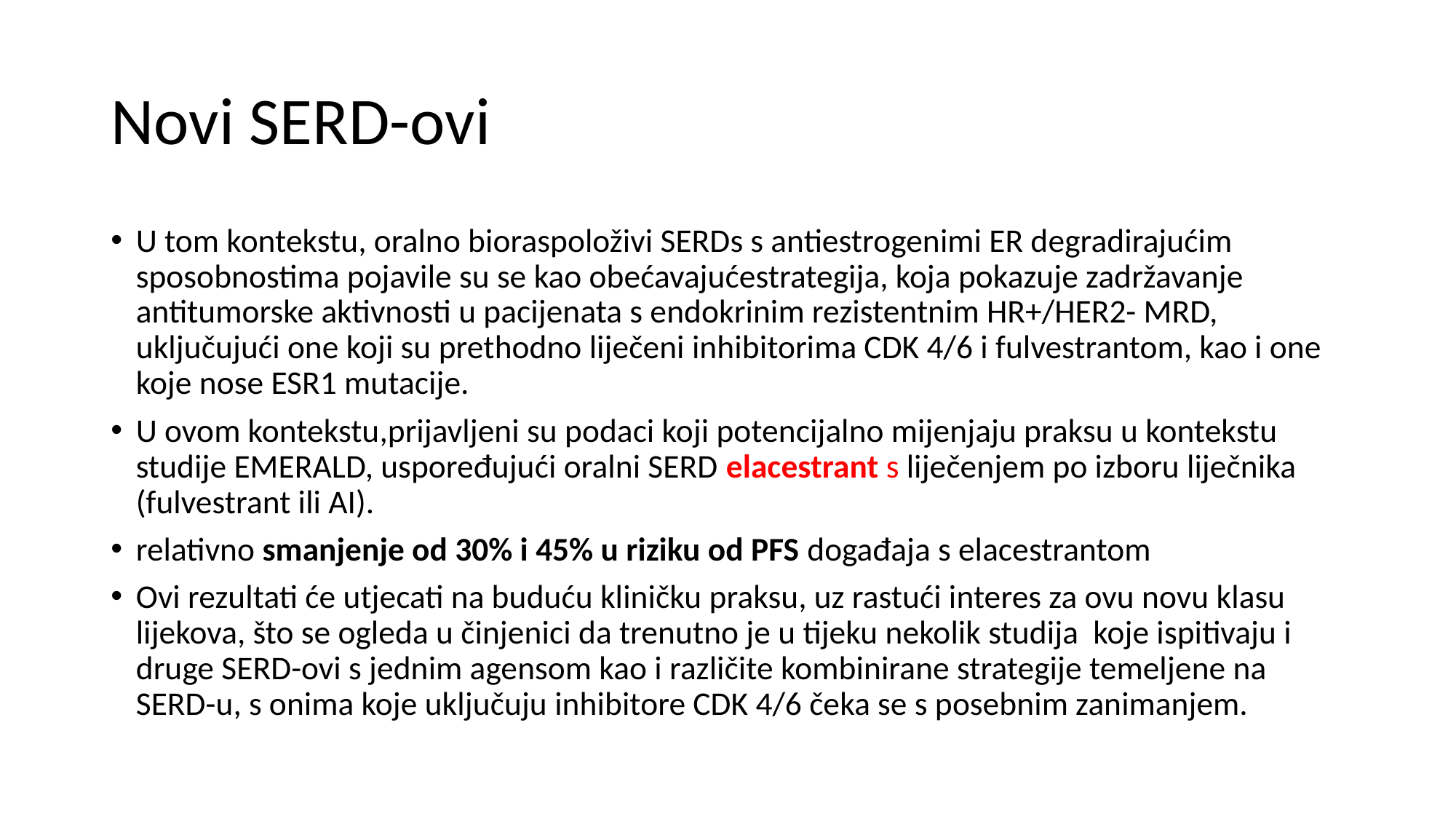

# Novi SERD-ovi
U tom kontekstu, oralno bioraspoloživi SERDs s antiestrogenimi ER degradirajućim sposobnostima pojavile su se kao obećavajućestrategija, koja pokazuje zadržavanje antitumorske aktivnosti u pacijenata s endokrinim rezistentnim HR+/HER2- MRD, uključujući one koji su prethodno liječeni inhibitorima CDK 4/6 i fulvestrantom, kao i one koje nose ESR1 mutacije.
U ovom kontekstu,prijavljeni su podaci koji potencijalno mijenjaju praksu u kontekstu studije EMERALD, uspoređujući oralni SERD elacestrant s liječenjem po izboru liječnika (fulvestrant ili AI).
relativno smanjenje od 30% i 45% u riziku od PFS događaja s elacestrantom
Ovi rezultati će utjecati na buduću kliničku praksu, uz rastući interes za ovu novu klasu lijekova, što se ogleda u činjenici da trenutno je u tijeku nekolik studija  koje ispitivaju i druge SERD-ovi s jednim agensom kao i različite kombinirane strategije temeljene na SERD-u, s onima koje uključuju inhibitore CDK 4/6 čeka se s posebnim zanimanjem.